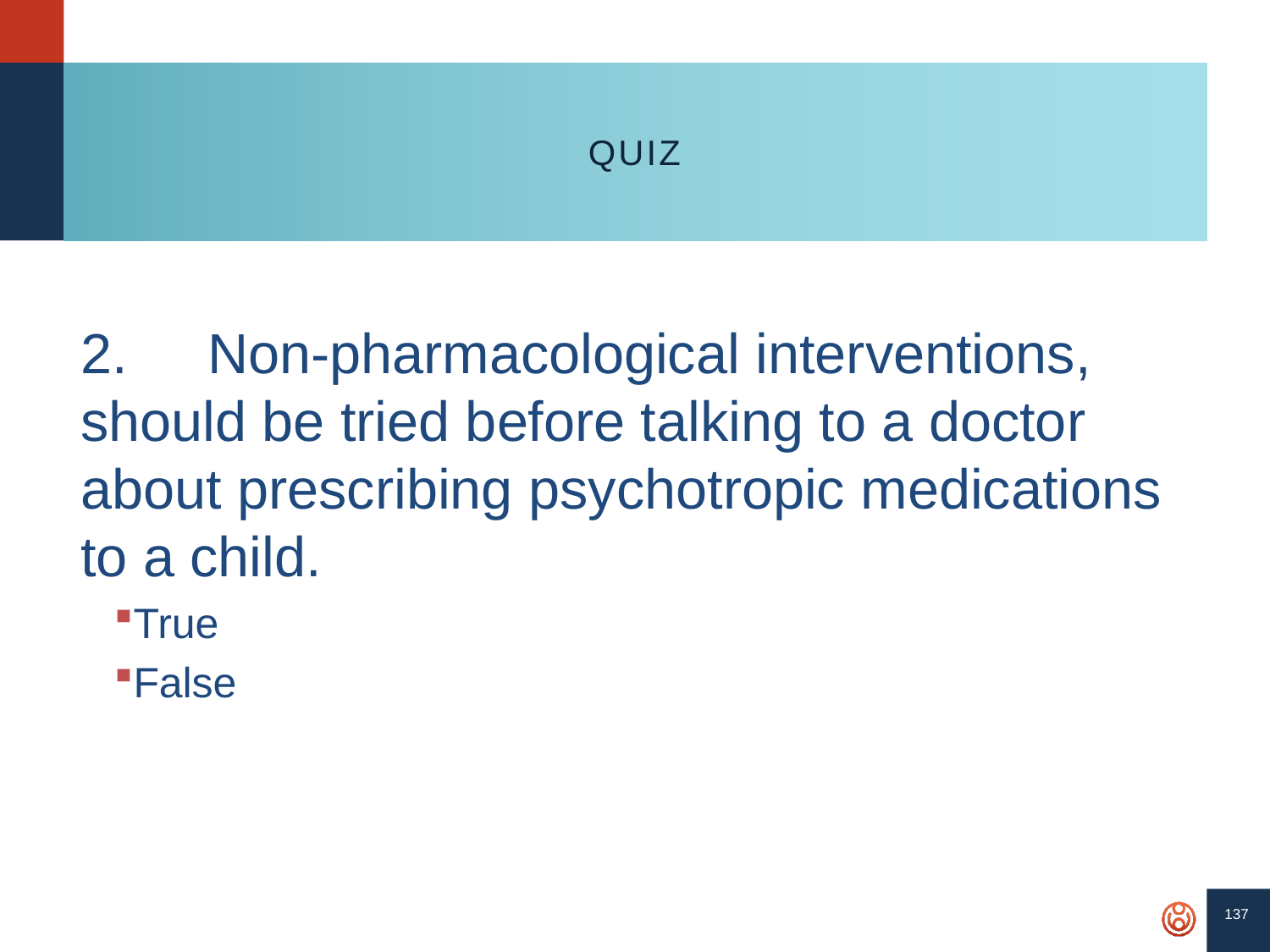

137
# QUIZ

2.	Non-pharmacological interventions, should be tried before talking to a doctor about prescribing psychotropic medications to a child.
True
False